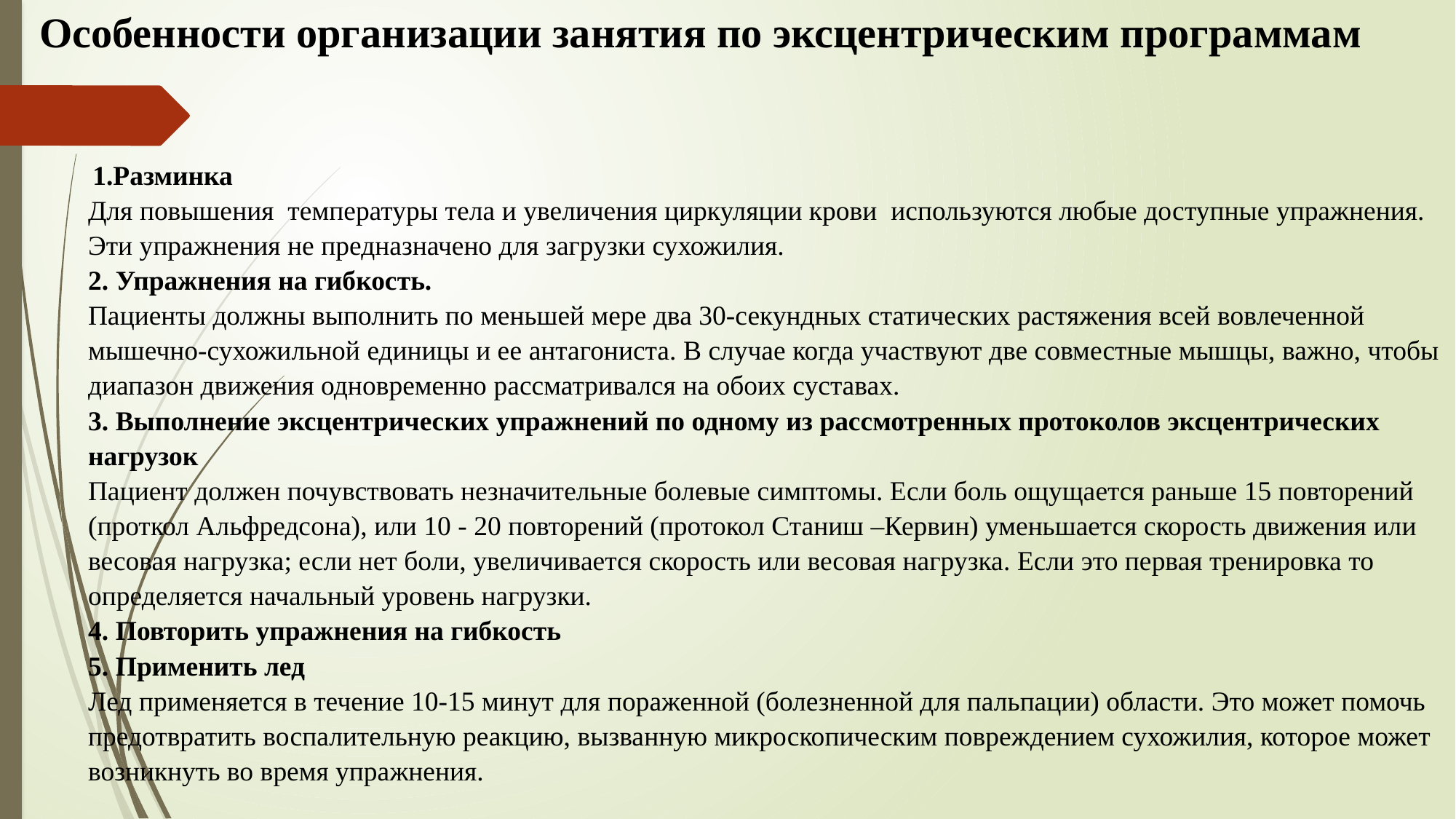

# Особенности организации занятия по эксцентрическим программам
 1.Разминка
Для повышения  температуры тела и увеличения циркуляции крови  используются любые доступные упражнения. Эти упражнения не предназначено для загрузки сухожилия.
2. Упражнения на гибкость.
Пациенты должны выполнить по меньшей мере два 30-секундных статических растяжения всей вовлеченной мышечно-сухожильной единицы и ее антагониста. В случае когда участвуют две совместные мышцы, важно, чтобы диапазон движения одновременно рассматривался на обоих суставах.
3. Выполнение эксцентрических упражнений по одному из рассмотренных протоколов эксцентрических нагрузок
Пациент должен почувствовать незначительные болевые симптомы. Если боль ощущается раньше 15 повторений (проткол Альфредсона), или 10 - 20 повторений (протокол Станиш –Кервин) уменьшается скорость движения или  весовая нагрузка; если нет боли, увеличивается скорость или весовая нагрузка. Если это первая тренировка то определяется начальный уровень нагрузки.
4. Повторить упражнения на гибкость
5. Применить лед
Лед применяется в течение 10-15 минут для пораженной (болезненной для пальпации) области. Это может помочь предотвратить воспалительную реакцию, вызванную микроскопическим повреждением сухожилия, которое может возникнуть во время упражнения.